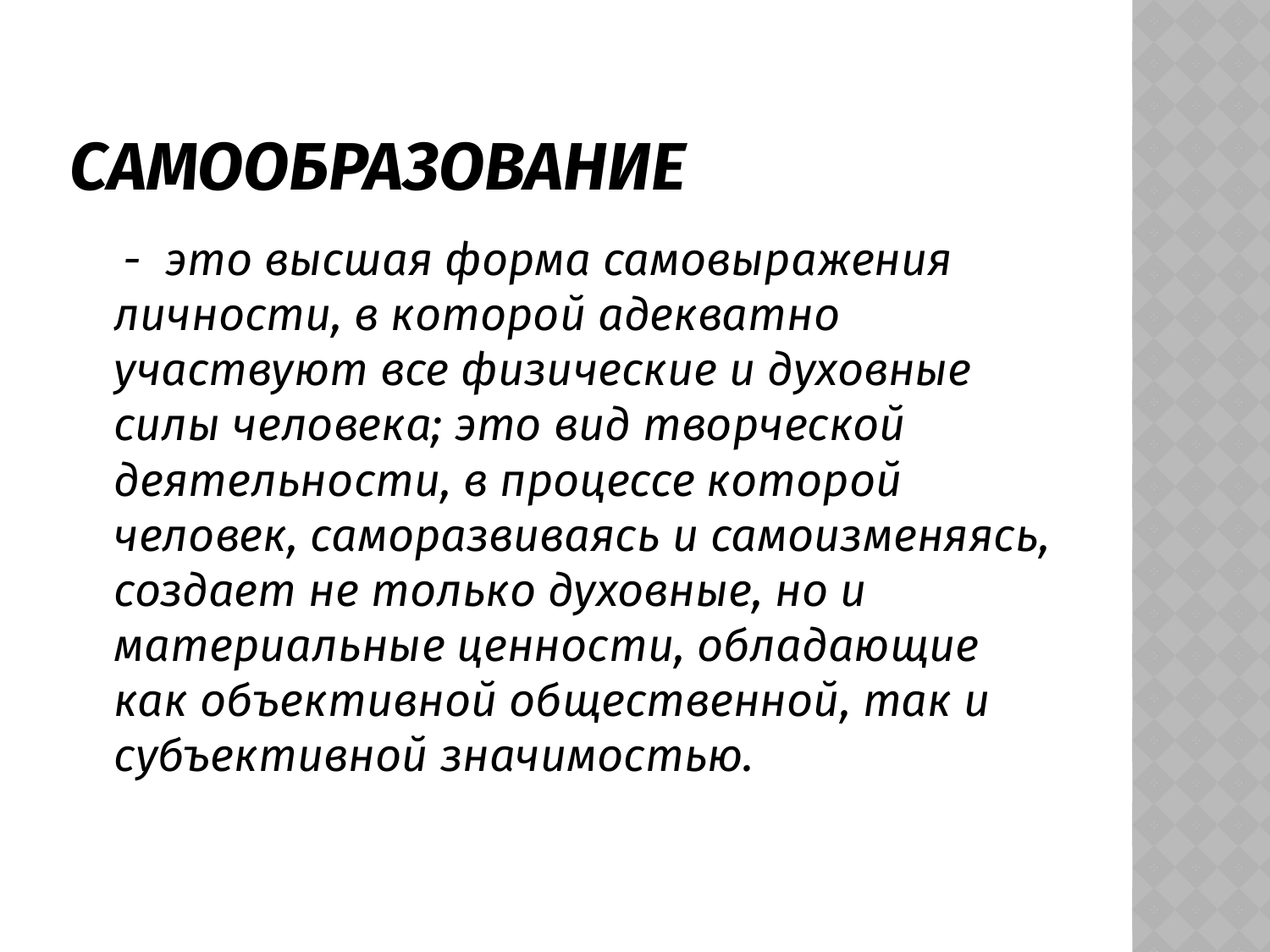

# Самообразование
    -  это высшая форма самовыражения личности, в которой адекватно участвуют все физические и духовные силы человека; это вид творческой деятельности, в процессе которой человек, саморазвиваясь и самоизменяясь, создает не только духовные, но и материальные ценности, обладающие как объективной общественной, так и субъективной значимостью.